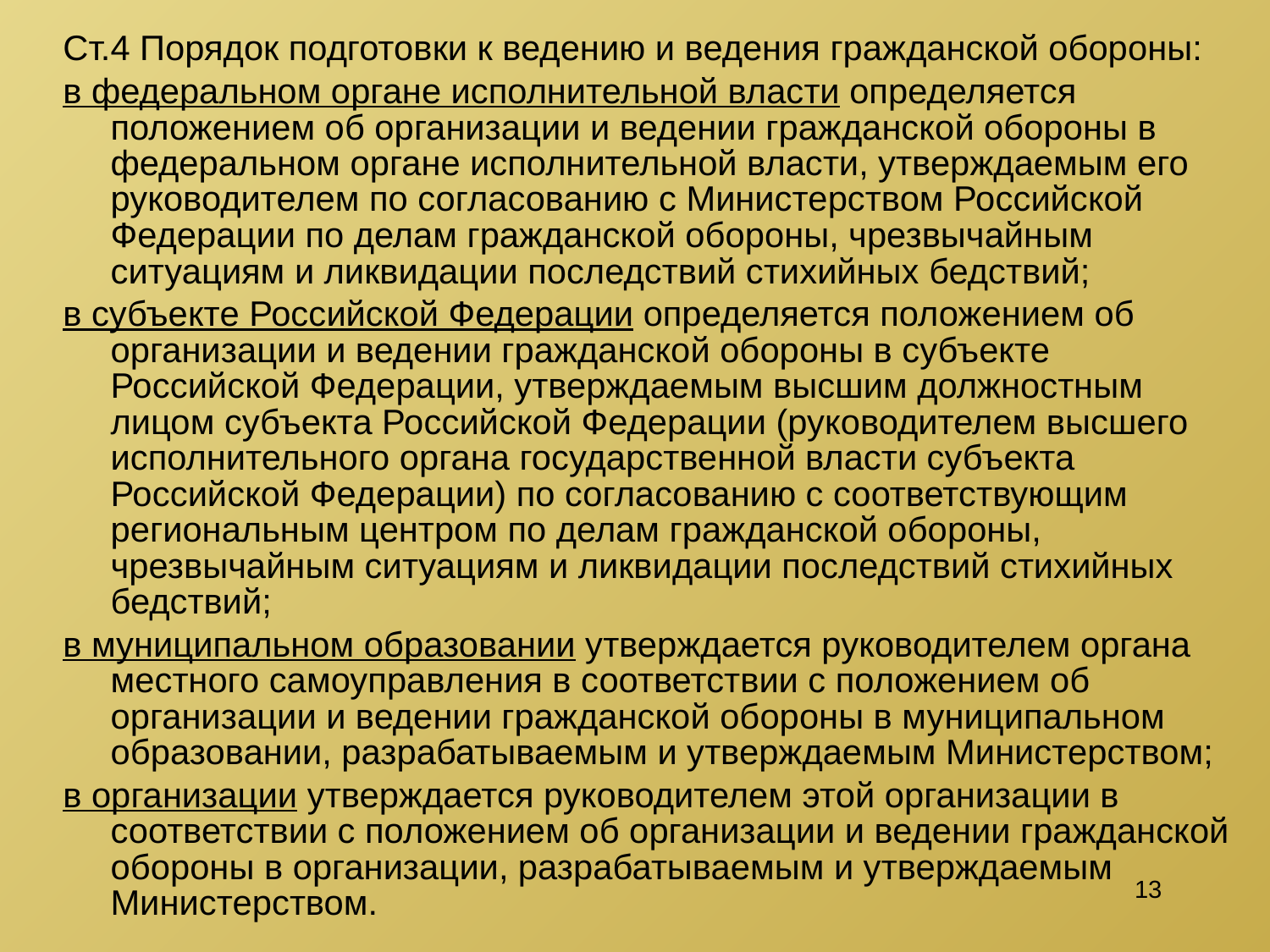

Ст.4 Порядок подготовки к ведению и ведения гражданской обороны:
в федеральном органе исполнительной власти определяется положением об организации и ведении гражданской обороны в федеральном органе исполнительной власти, утверждаемым его руководителем по согласованию с Министерством Российской Федерации по делам гражданской обороны, чрезвычайным ситуациям и ликвидации последствий стихийных бедствий;
в субъекте Российской Федерации определяется положением об организации и ведении гражданской обороны в субъекте Российской Федерации, утверждаемым высшим должностным лицом субъекта Российской Федерации (руководителем высшего исполнительного органа государственной власти субъекта Российской Федерации) по согласованию с соответствующим региональным центром по делам гражданской обороны, чрезвычайным ситуациям и ликвидации последствий стихийных бедствий;
в муниципальном образовании утверждается руководителем органа местного самоуправления в соответствии с положением об организации и ведении гражданской обороны в муниципальном образовании, разрабатываемым и утверждаемым Министерством;
в организации утверждается руководителем этой организации в соответствии с положением об организации и ведении гражданской обороны в организации, разрабатываемым и утверждаемым Министерством.
13